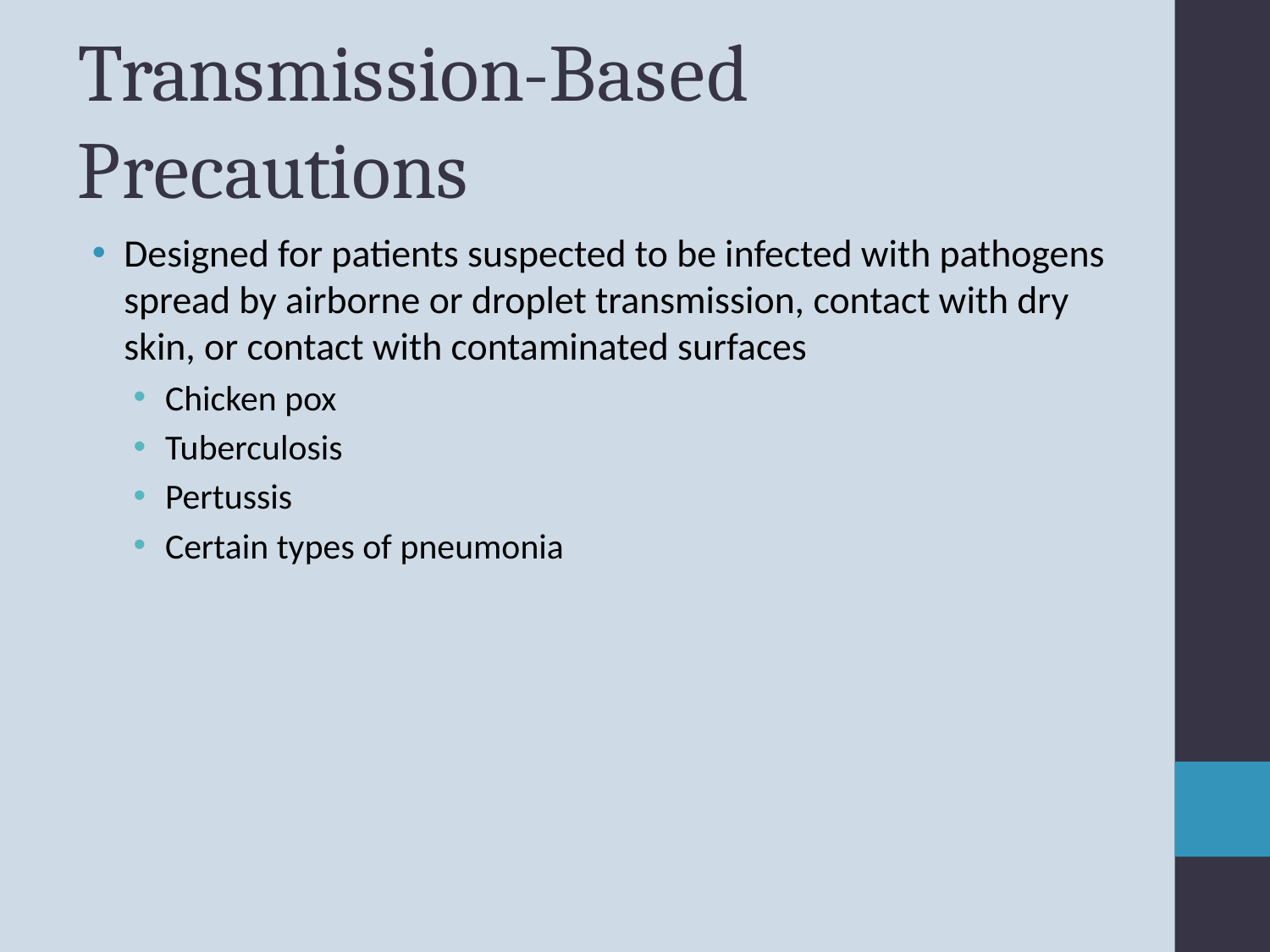

# Transmission-Based Precautions
Designed for patients suspected to be infected with pathogens spread by airborne or droplet transmission, contact with dry skin, or contact with contaminated surfaces
Chicken pox
Tuberculosis
Pertussis
Certain types of pneumonia